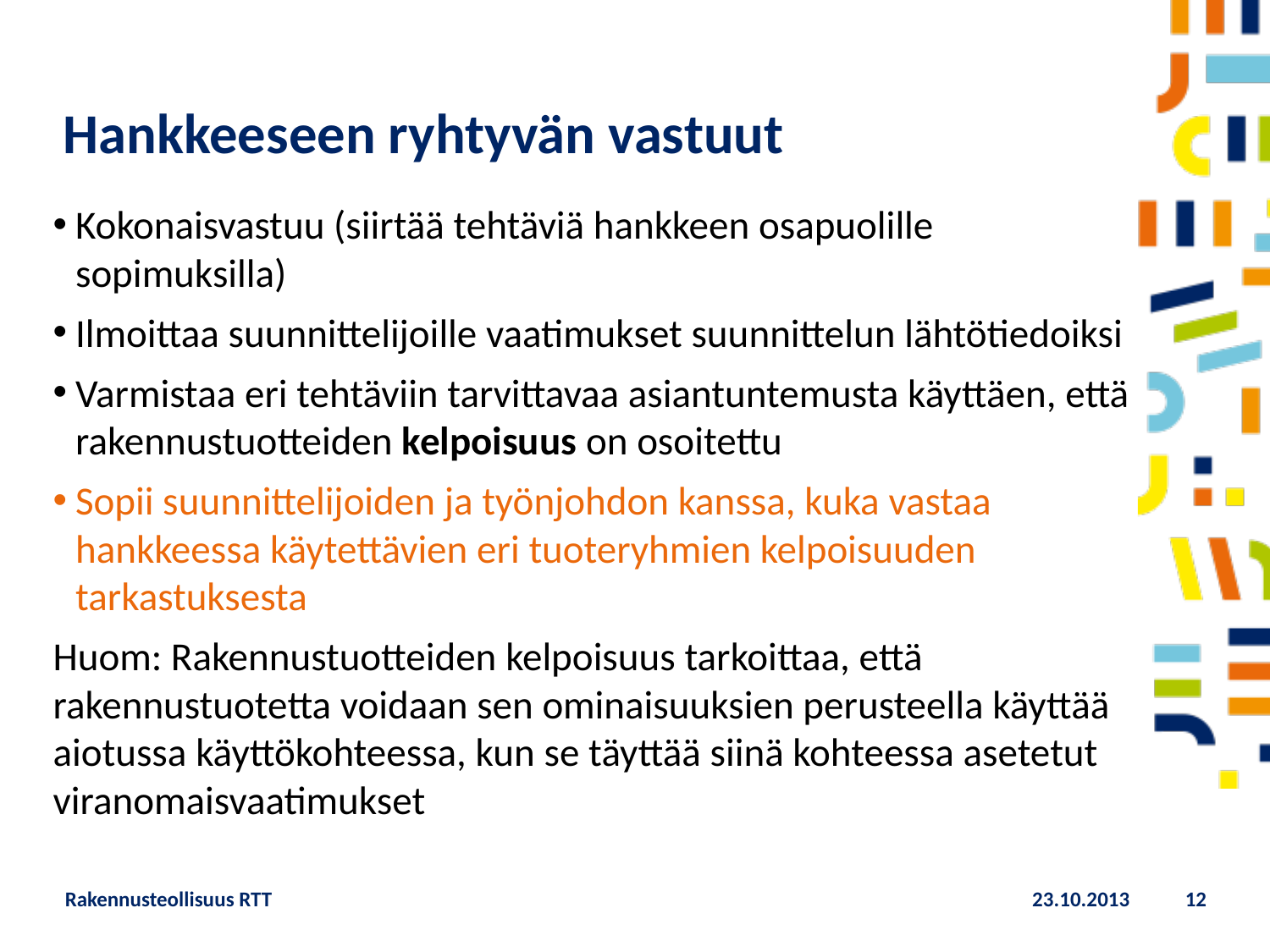

# Hankkeeseen ryhtyvän vastuut
Kokonaisvastuu (siirtää tehtäviä hankkeen osapuolille sopimuksilla)
Ilmoittaa suunnittelijoille vaatimukset suunnittelun lähtötiedoiksi
Varmistaa eri tehtäviin tarvittavaa asiantuntemusta käyttäen, että rakennustuotteiden kelpoisuus on osoitettu
Sopii suunnittelijoiden ja työnjohdon kanssa, kuka vastaa hankkeessa käytettävien eri tuoteryhmien kelpoisuuden tarkastuksesta
Huom: Rakennustuotteiden kelpoisuus tarkoittaa, että rakennustuotetta voidaan sen ominaisuuksien perusteella käyttää aiotussa käyttökohteessa, kun se täyttää siinä kohteessa asetetut viranomaisvaatimukset

Rakennusteollisuus RTT
23.10.2013
12